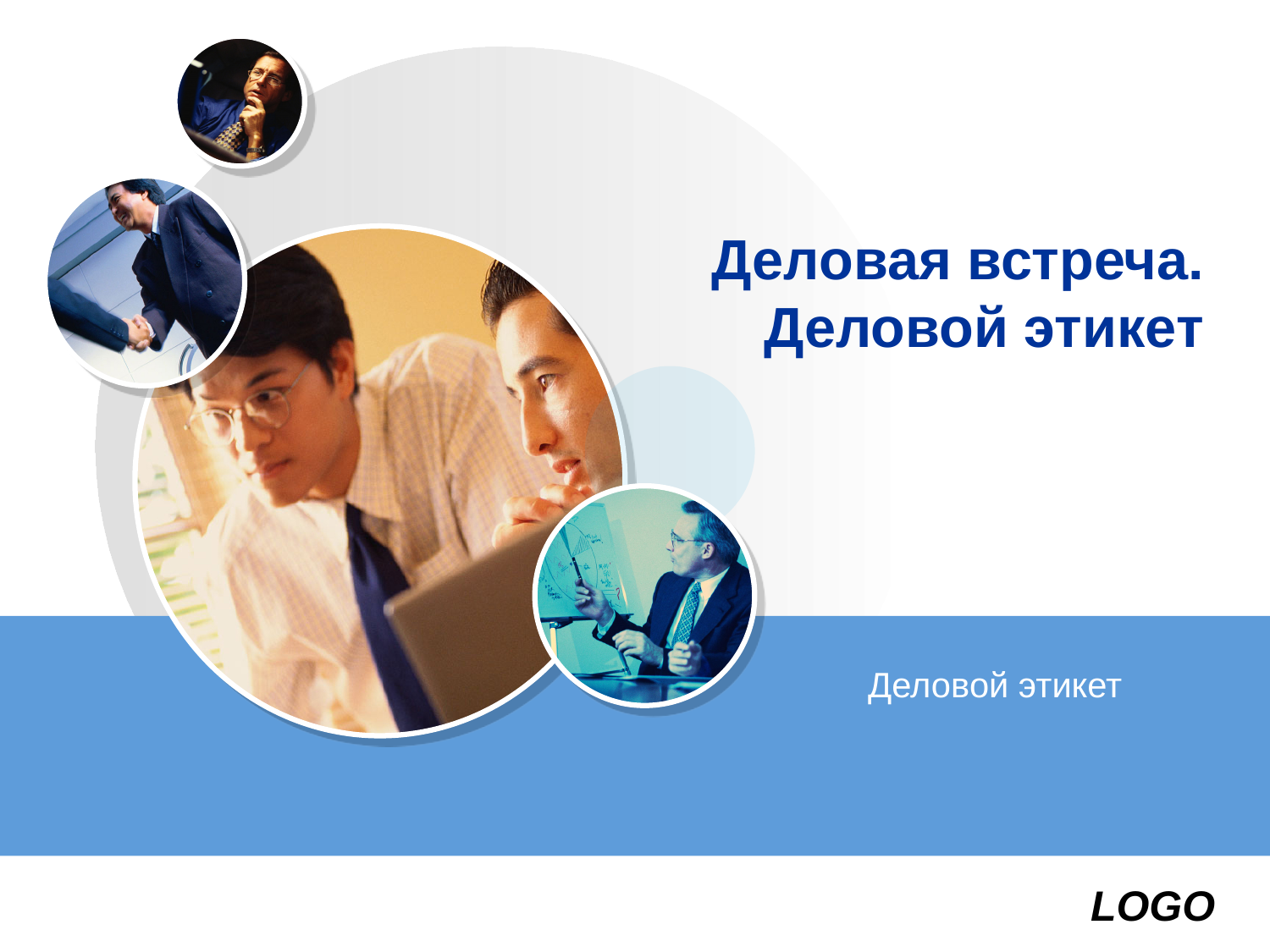

# Деловая встреча. Деловой этикет
Деловой этикет